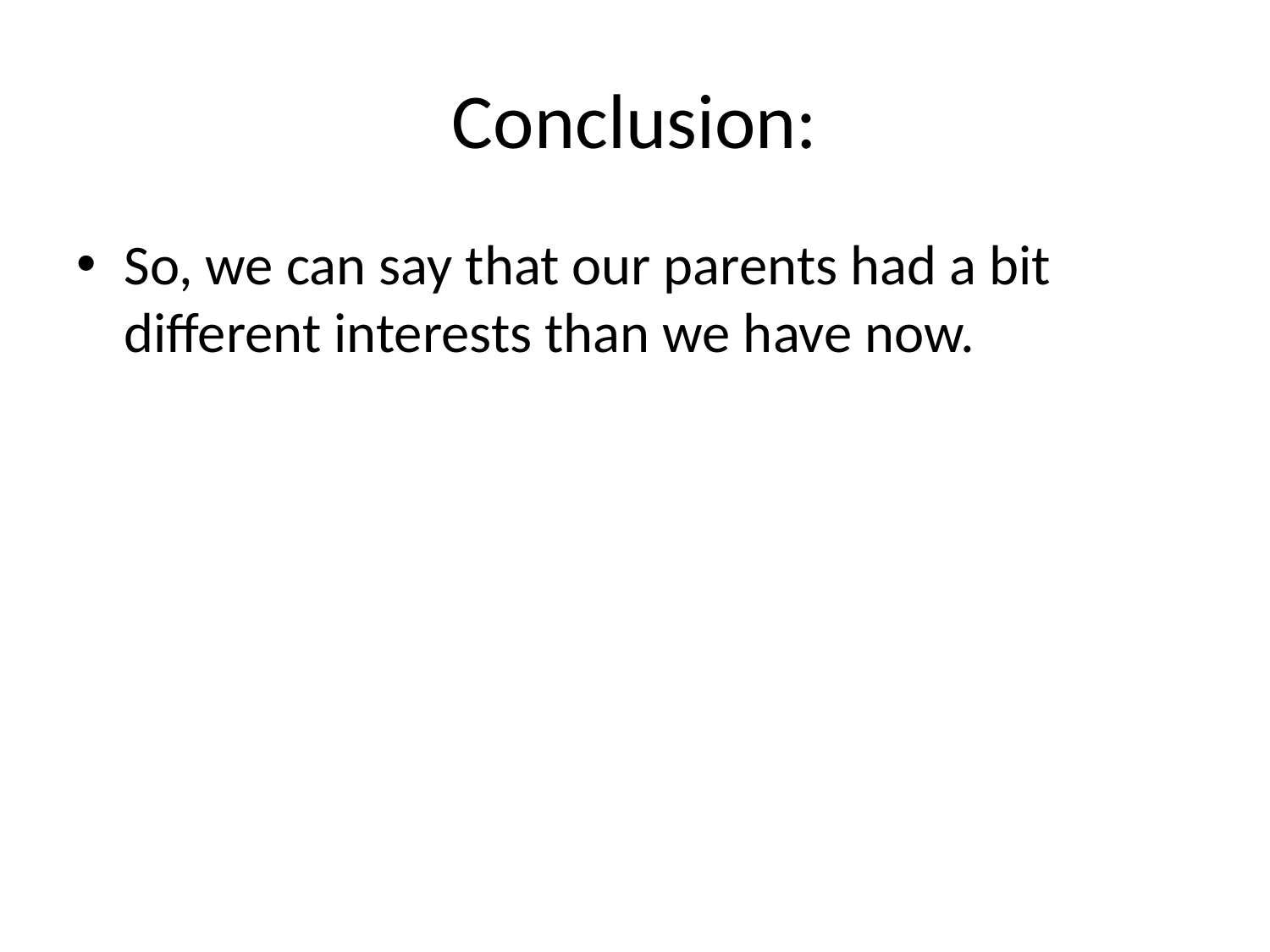

# Conclusion:
So, we can say that our parents had a bit different interests than we have now.